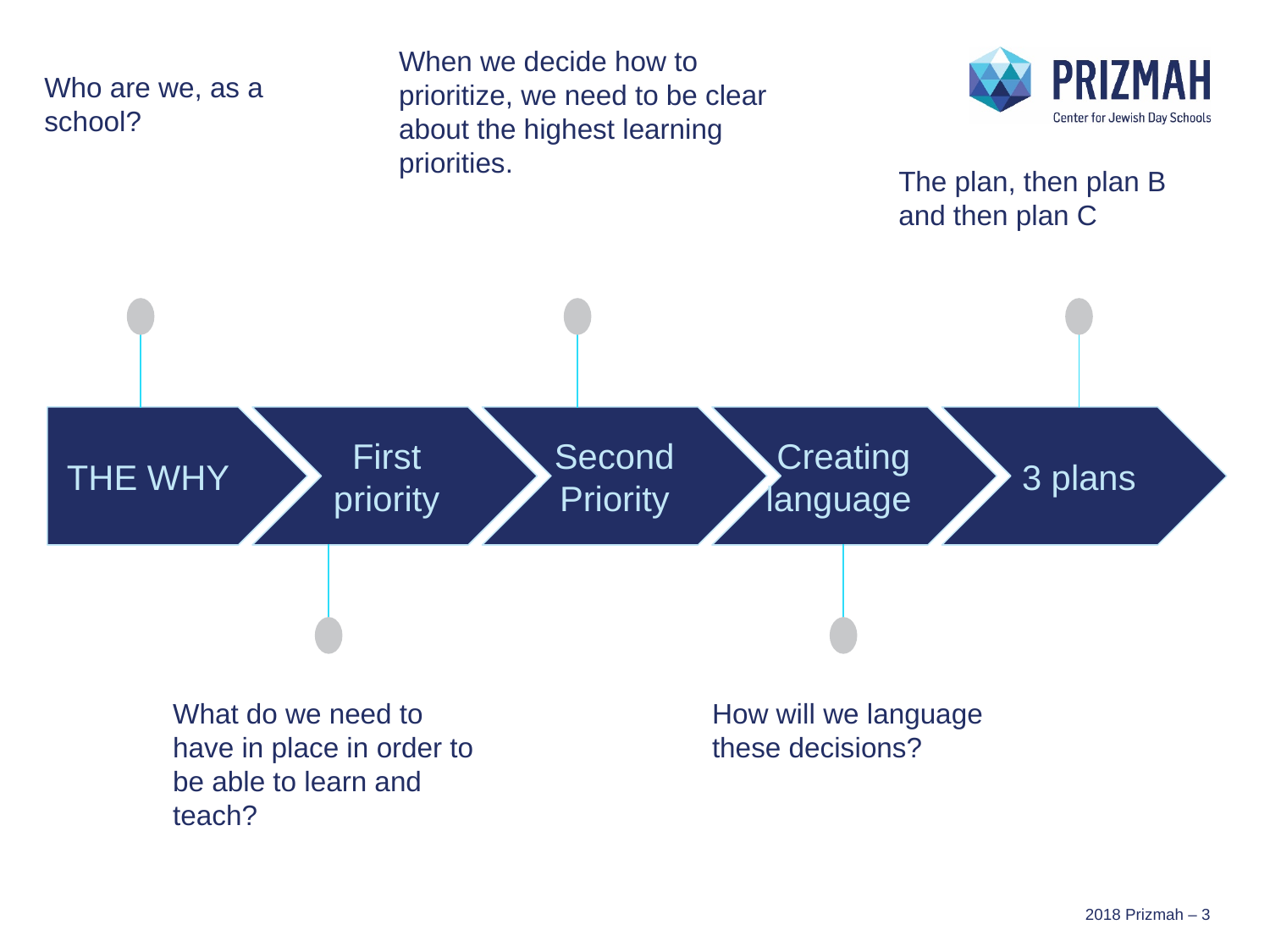

When we decide how to prioritize, we need to be clear about the highest learning priorities.
Who are we, as a school?
The plan, then plan B and then plan C

THE WHY
First priority
Second Priority
Creating language
3 plans

What do we need to have in place in order to be able to learn and teach?
How will we language these decisions?